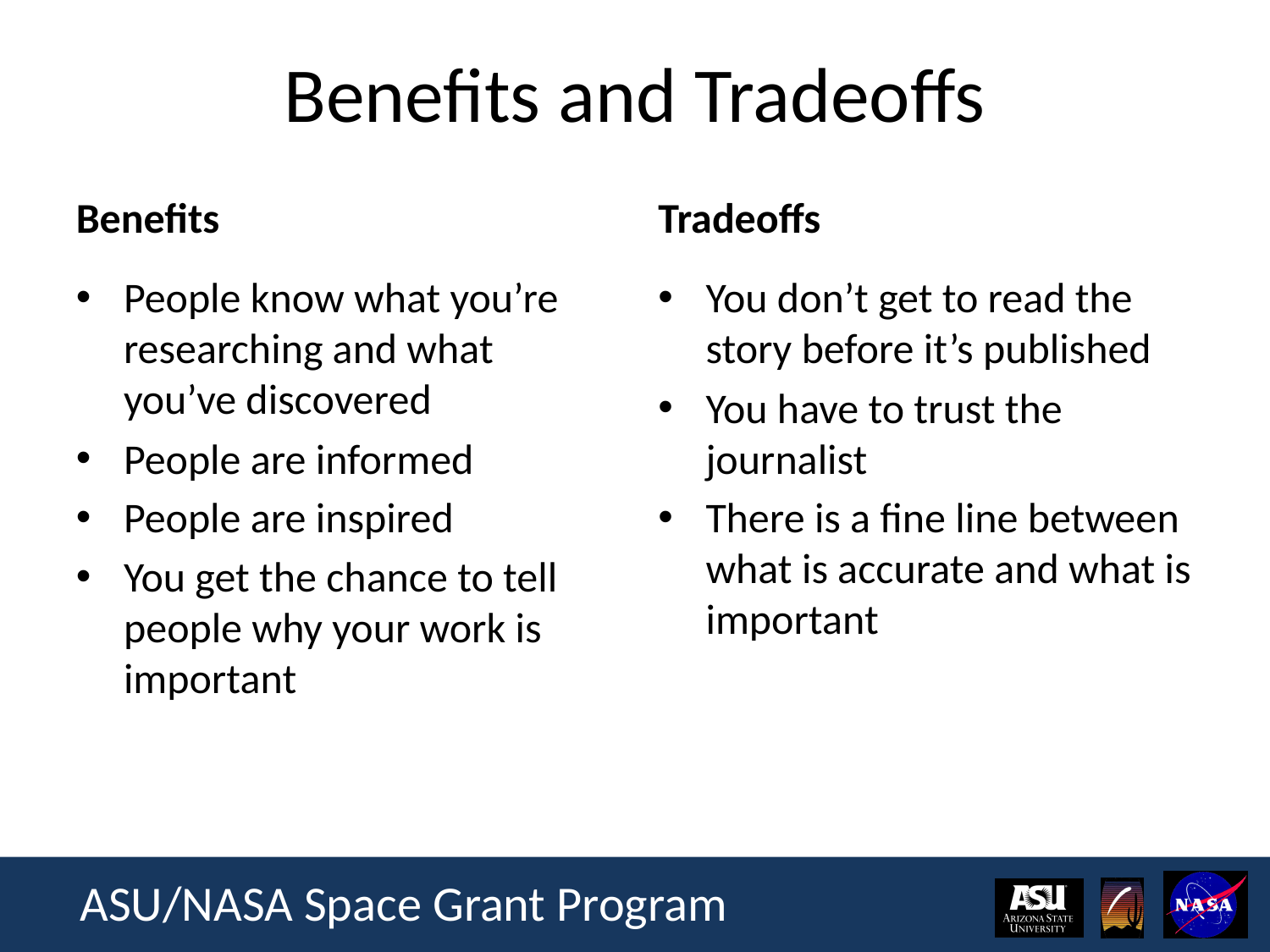

# Benefits and Tradeoffs
Benefits
Tradeoffs
People know what you’re researching and what you’ve discovered
People are informed
People are inspired
You get the chance to tell people why your work is important
You don’t get to read the story before it’s published
You have to trust the journalist
There is a fine line between what is accurate and what is important